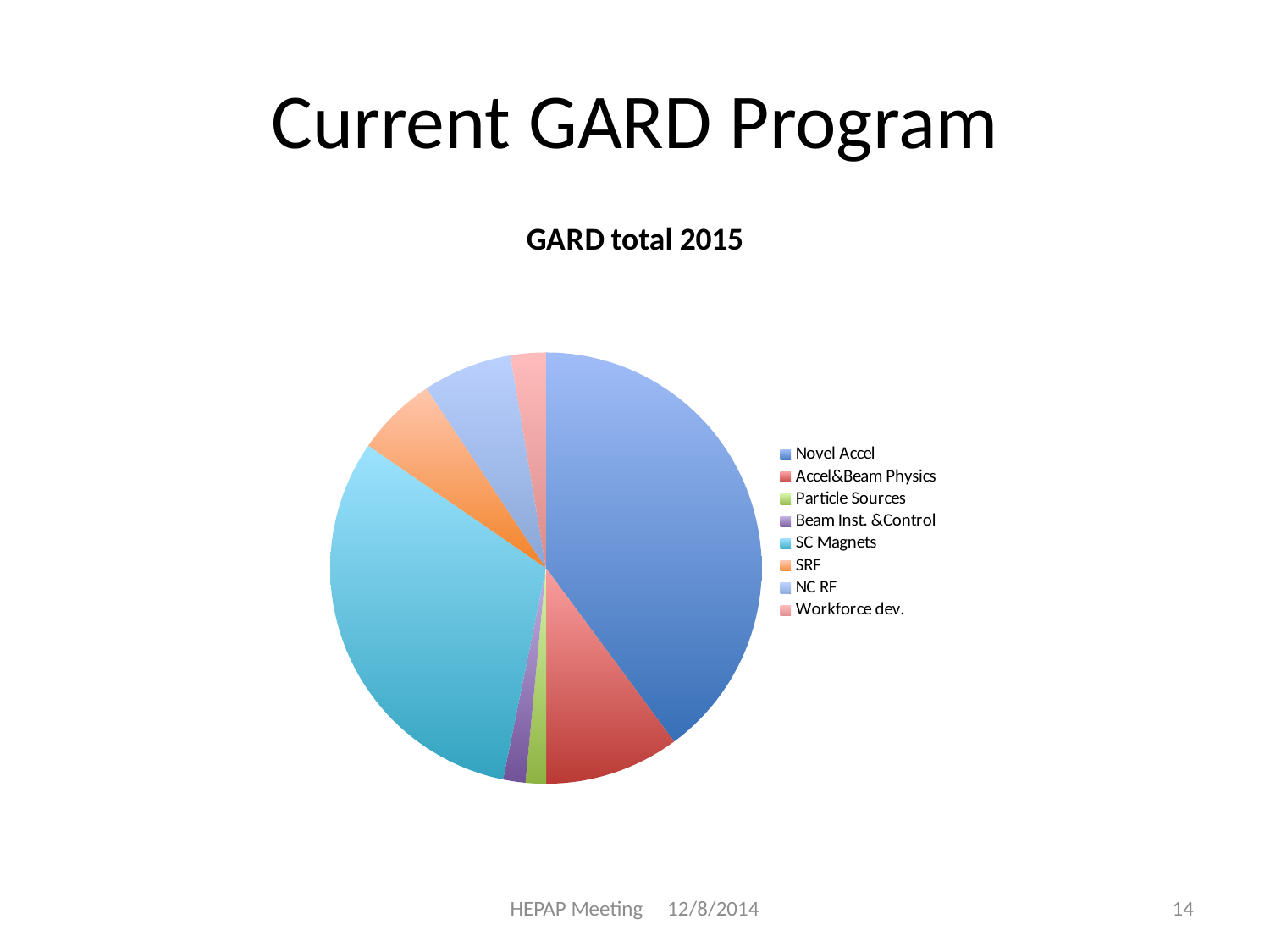

# Current GARD Program

### Chart: GARD total 2015

| Category |  |
|---|---|
| Novel Accel | 27136.0 |
| Accel&Beam Physics | 6876.0 |
| Particle Sources | 1050.0 |
| Beam Inst. &Control | 1135.0 |
| SC Magnets | 21386.0 |
| SRF | 4120.0 |
| NC RF | 4553.0 |
| Workforce dev. | 1800.0 |
HEPAP Meeting     12/8/2014
14